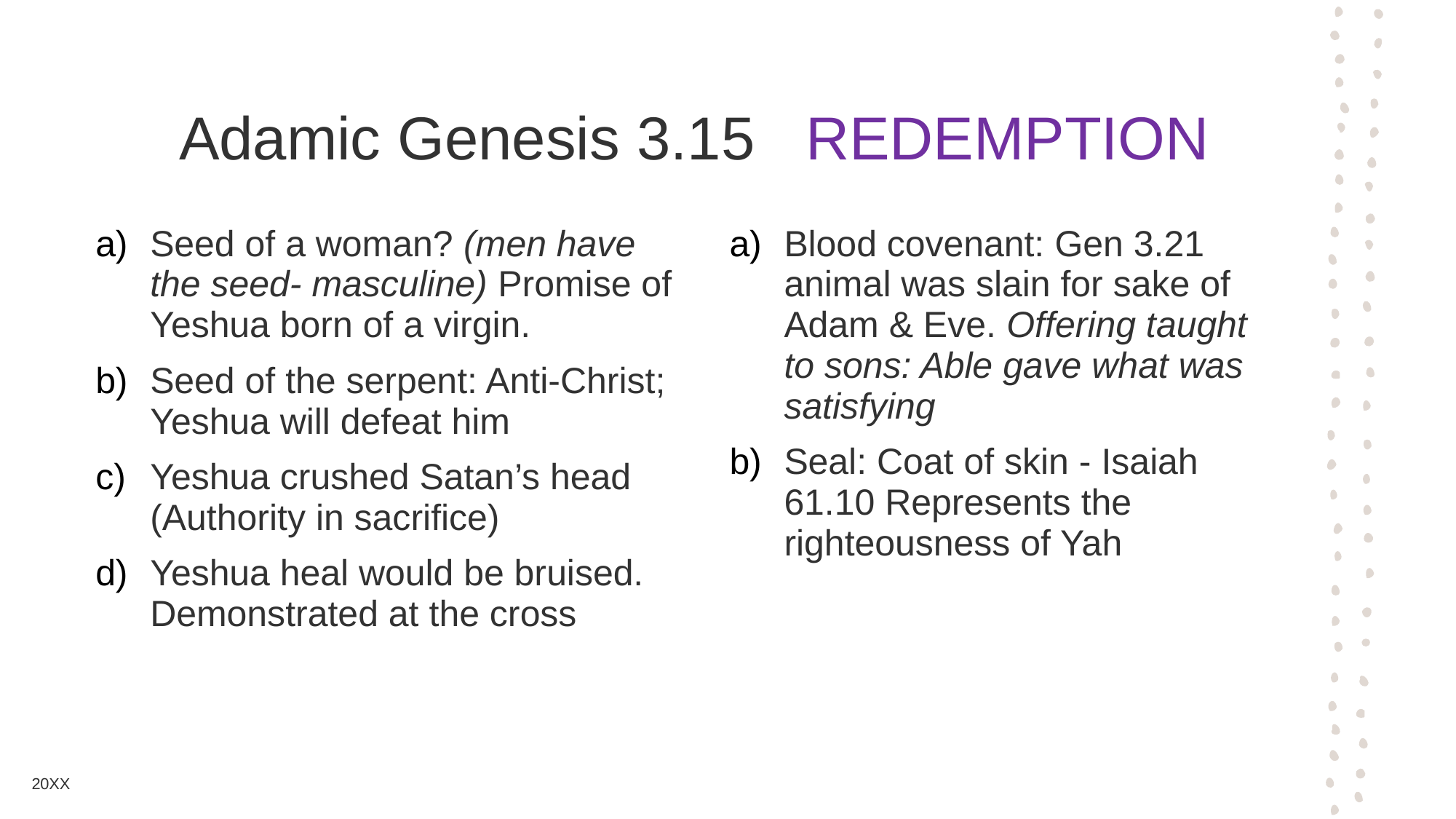

# Adamic Genesis 3.15   REDEMPTION
Seed of a woman? (men have the seed- masculine) Promise of Yeshua born of a virgin.
Seed of the serpent: Anti-Christ; Yeshua will defeat him
Yeshua crushed Satan’s head (Authority in sacrifice)
Yeshua heal would be bruised. Demonstrated at the cross
Blood covenant: Gen 3.21 animal was slain for sake of Adam & Eve. Offering taught to sons: Able gave what was satisfying
Seal: Coat of skin - Isaiah 61.10 Represents the righteousness of Yah

20XX